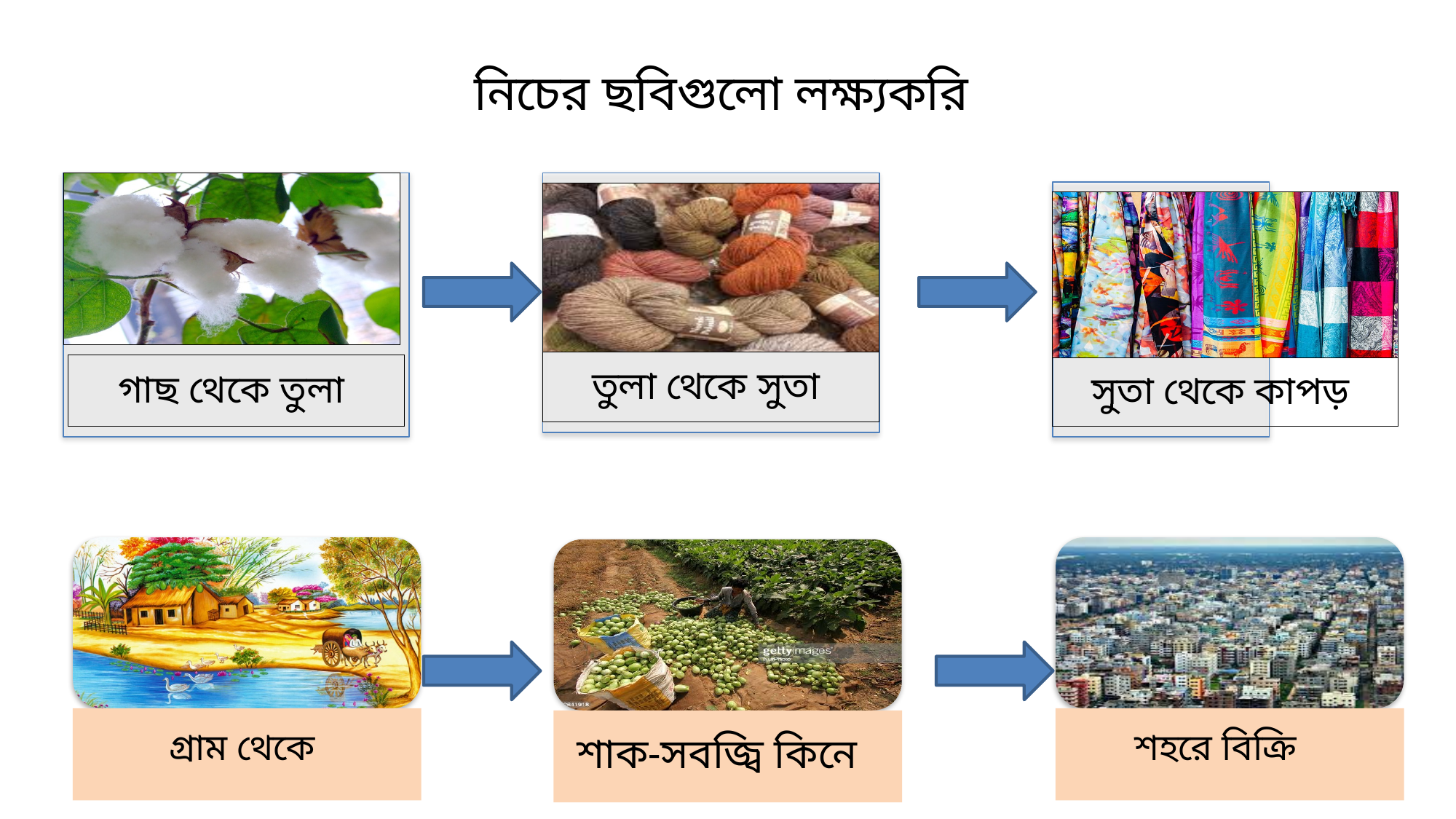

নিচের ছবিগুলো লক্ষ্যকরি
গাছ থেকে তুলা
তুলা থেকে সুতা
সুতা থেকে কাপড়

গ্রাম থেকে
শহরে বিক্রি
শাক-সবজ্বি কিনে